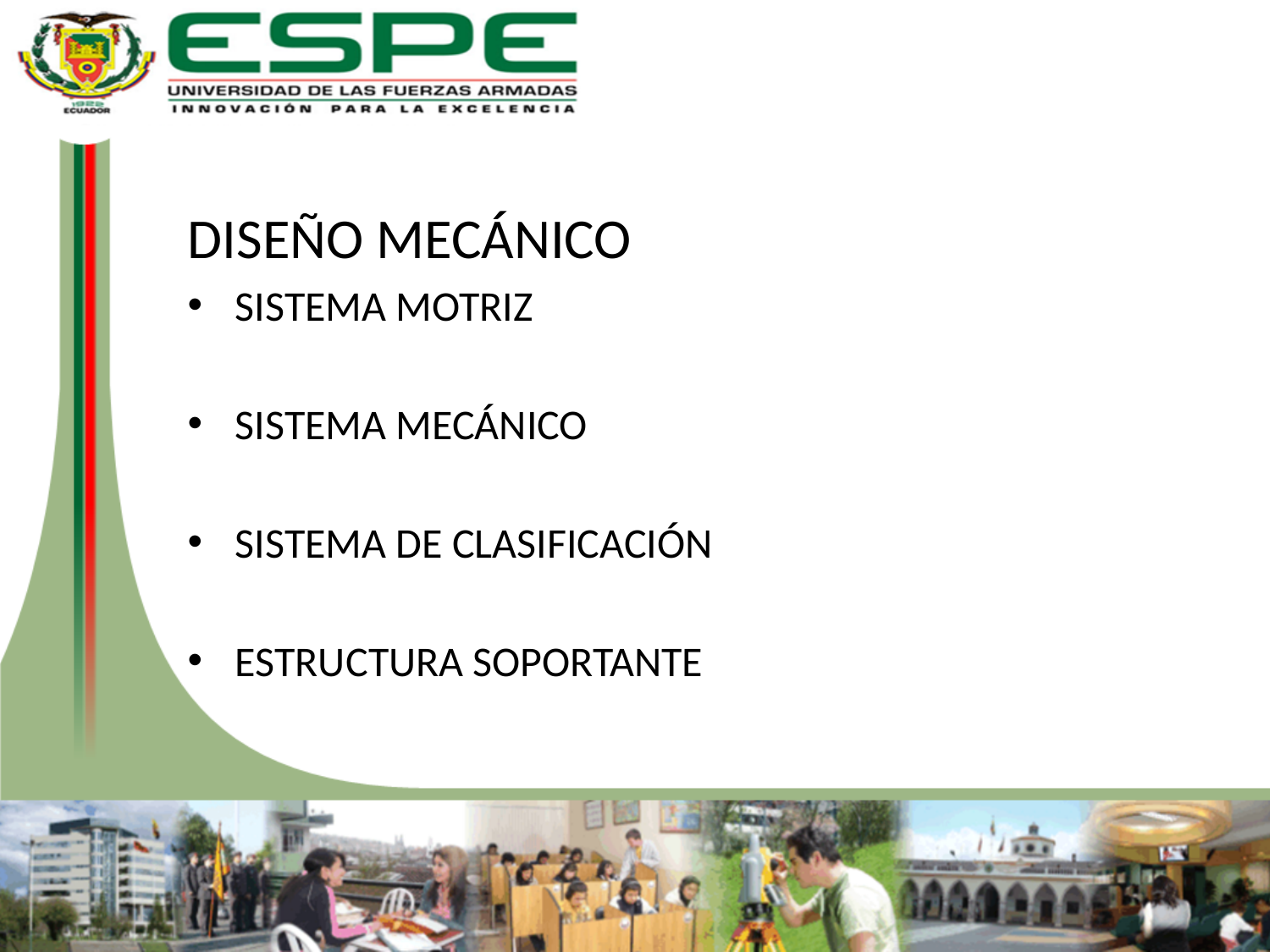

#
DISEÑO MECÁNICO
SISTEMA MOTRIZ

SISTEMA MECÁNICO

SISTEMA DE CLASIFICACIÓN

ESTRUCTURA SOPORTANTE